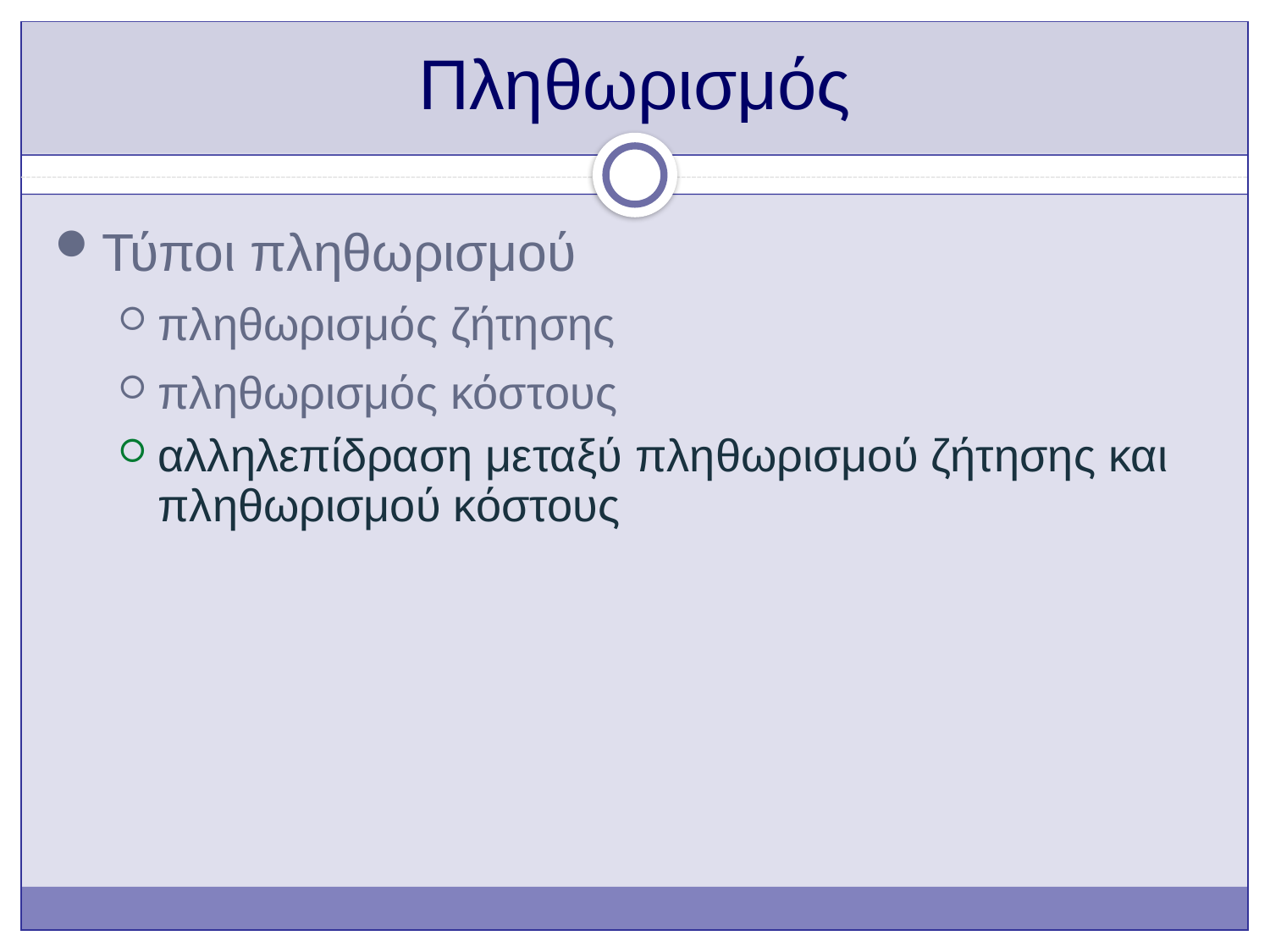

# Πληθωρισμός
Τύποι πληθωρισμού
πληθωρισμός ζήτησης
πληθωρισμός κόστους
αλληλεπίδραση μεταξύ πληθωρισμού ζήτησης και πληθωρισμού κόστους